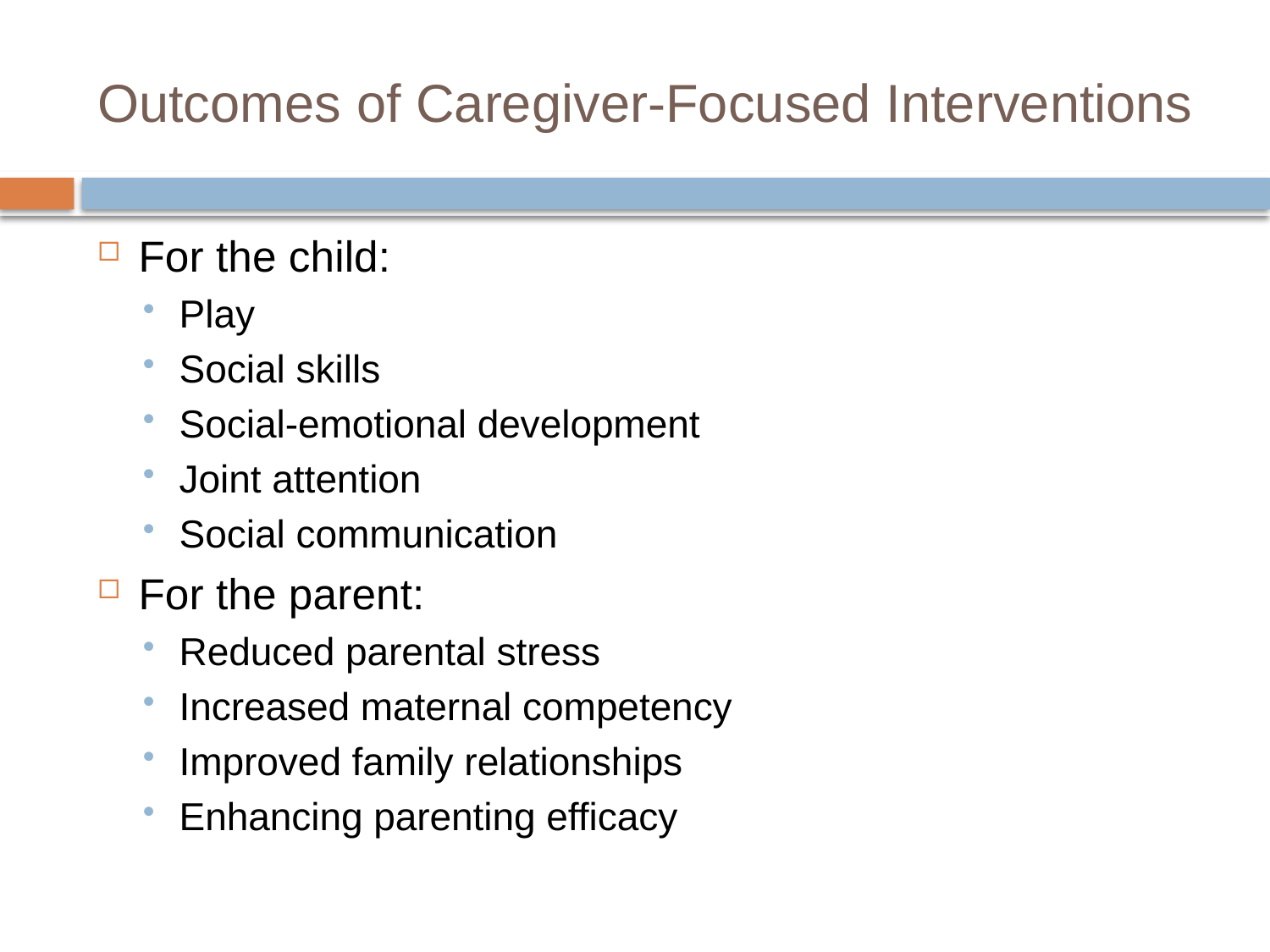

# Outcomes of Caregiver-Focused Interventions
For the child:
Play
Social skills
Social-emotional development
Joint attention
Social communication
For the parent:
Reduced parental stress
Increased maternal competency
Improved family relationships
Enhancing parenting efficacy